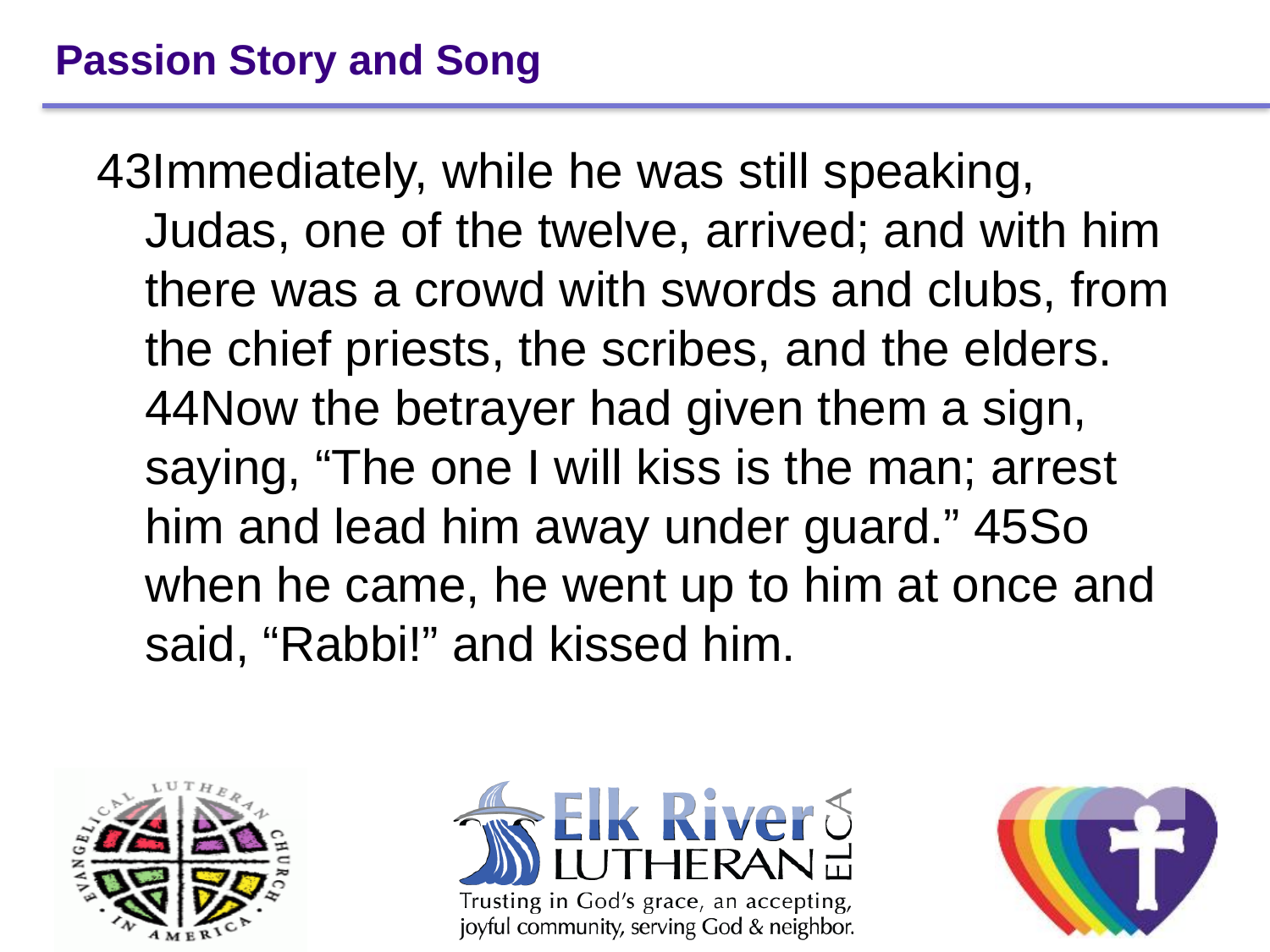

# Passion Story and Song
43Immediately, while he was still speaking, Judas, one of the twelve, arrived; and with him there was a crowd with swords and clubs, from the chief priests, the scribes, and the elders. 44Now the betrayer had given them a sign, saying, “The one I will kiss is the man; arrest him and lead him away under guard.” 45So when he came, he went up to him at once and said, “Rabbi!” and kissed him.